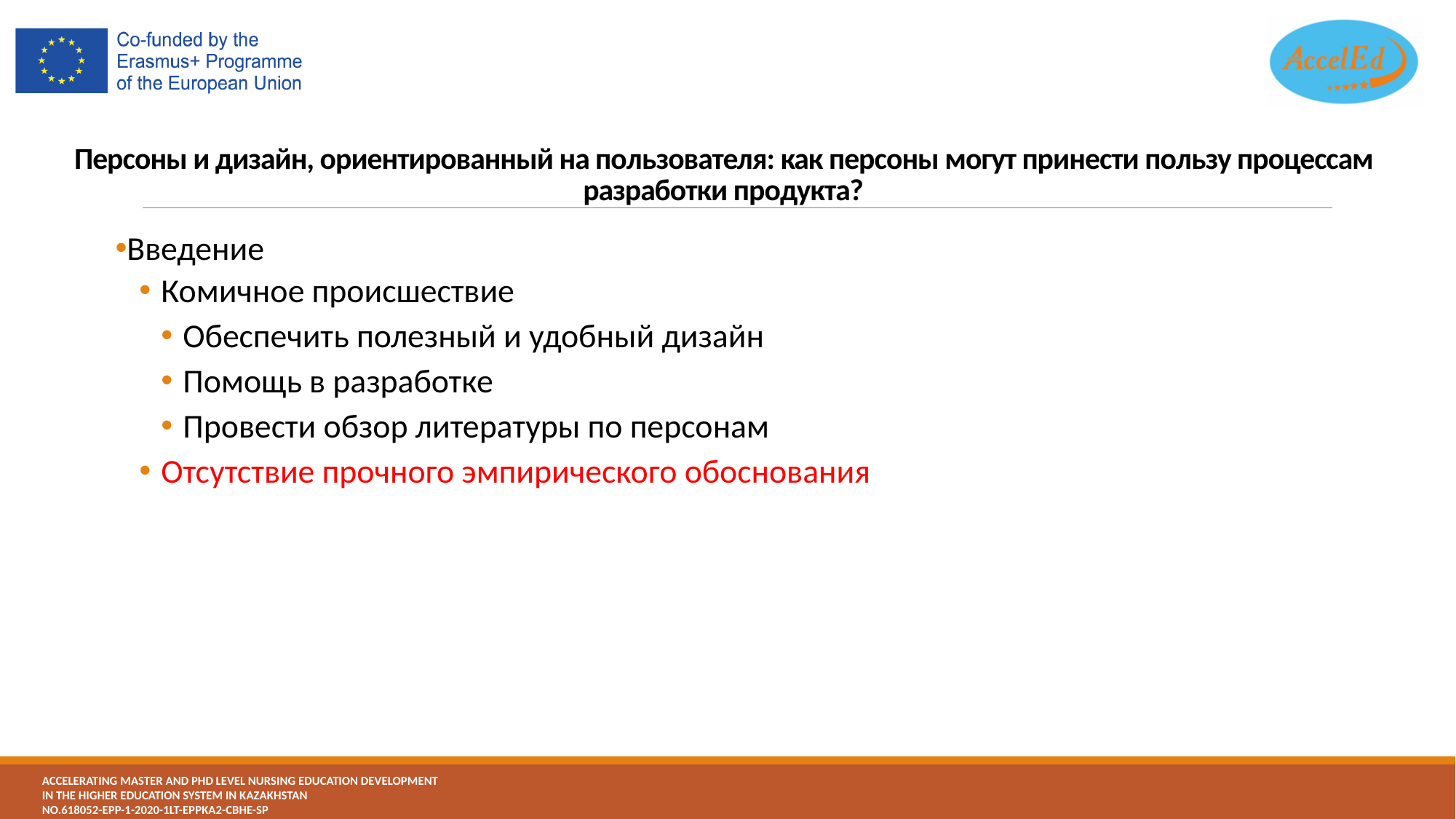

# Персоны и дизайн, ориентированный на пользователя: как персоны могут принести пользу процессам разработки продукта?
Введение
Комичное происшествие
Обеспечить полезный и удобный дизайн
Помощь в разработке
Провести обзор литературы по персонам
Отсутствие прочного эмпирического обоснования